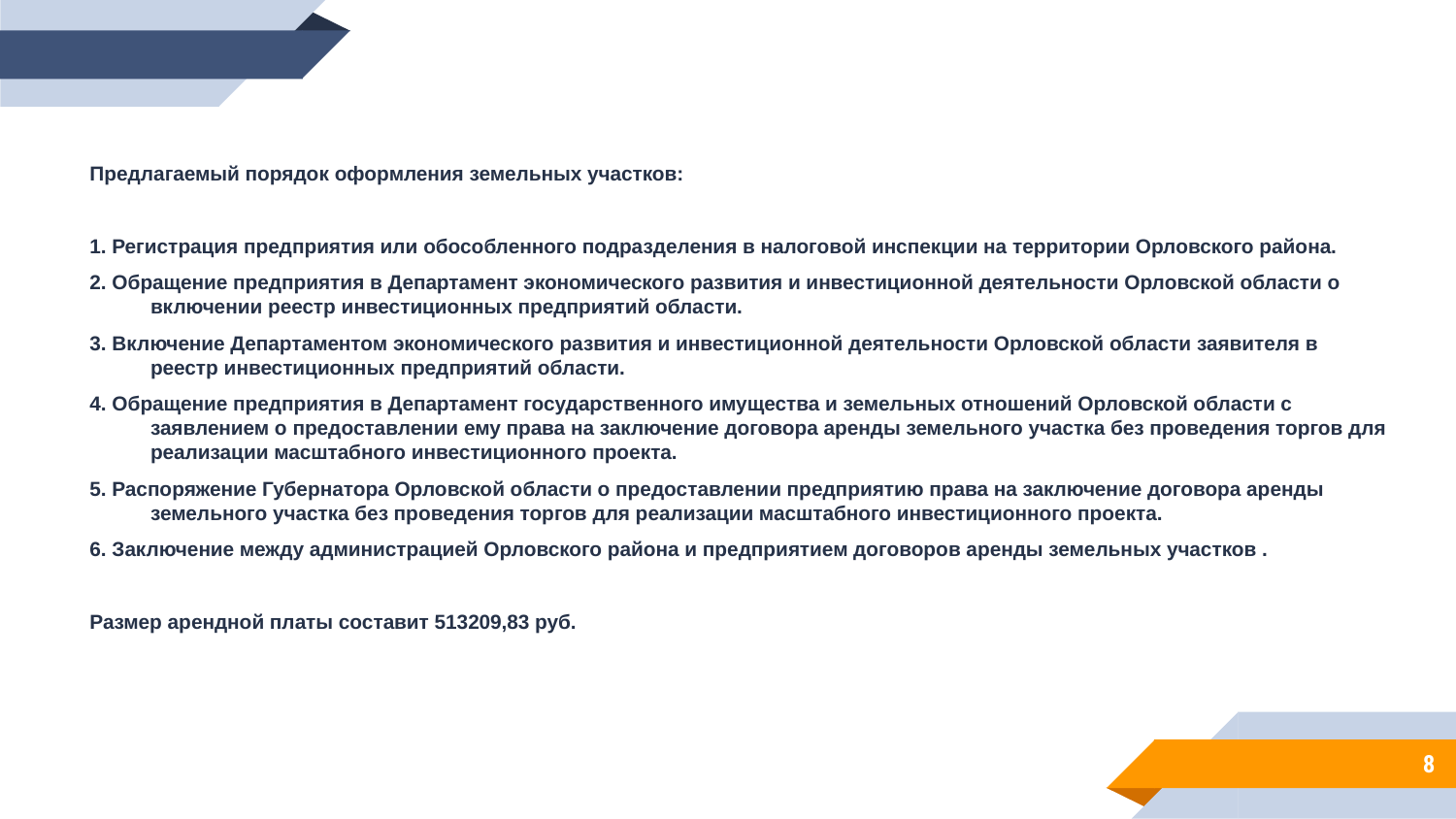

Предлагаемый порядок оформления земельных участков:

1. Регистрация предприятия или обособленного подразделения в налоговой инспекции на территории Орловского района.
2. Обращение предприятия в Департамент экономического развития и инвестиционной деятельности Орловской области о включении реестр инвестиционных предприятий области.
3. Включение Департаментом экономического развития и инвестиционной деятельности Орловской области заявителя в реестр инвестиционных предприятий области.
4. Обращение предприятия в Департамент государственного имущества и земельных отношений Орловской области с заявлением о предоставлении ему права на заключение договора аренды земельного участка без проведения торгов для реализации масштабного инвестиционного проекта.
5. Распоряжение Губернатора Орловской области о предоставлении предприятию права на заключение договора аренды земельного участка без проведения торгов для реализации масштабного инвестиционного проекта.
6. Заключение между администрацией Орловского района и предприятием договоров аренды земельных участков .

Размер арендной платы составит 513209,83 руб.

8